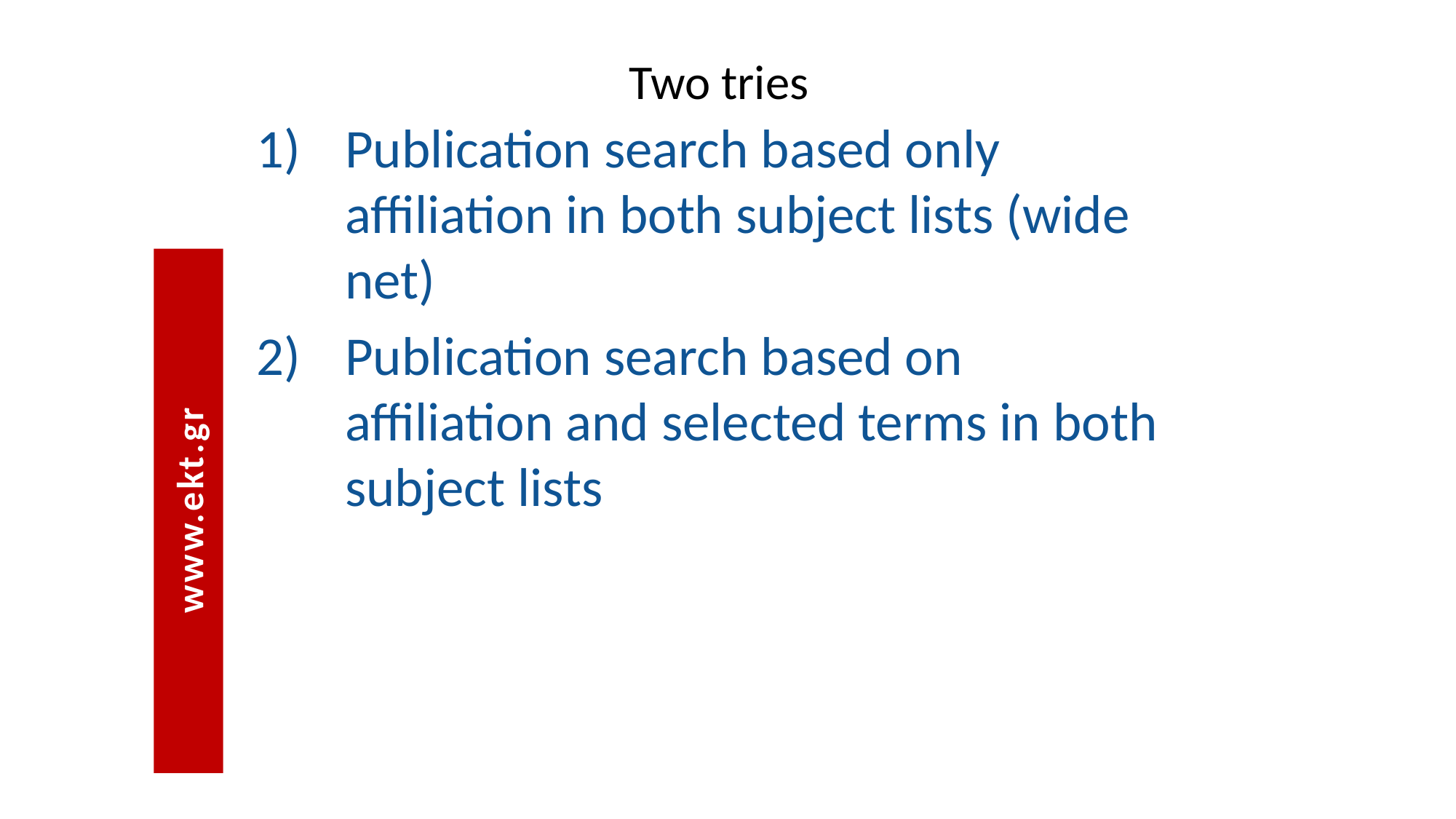

# Two tries
Publication search based only affiliation in both subject lists (wide net)
Publication search based on affiliation and selected terms in both subject lists

www.ekt.gr